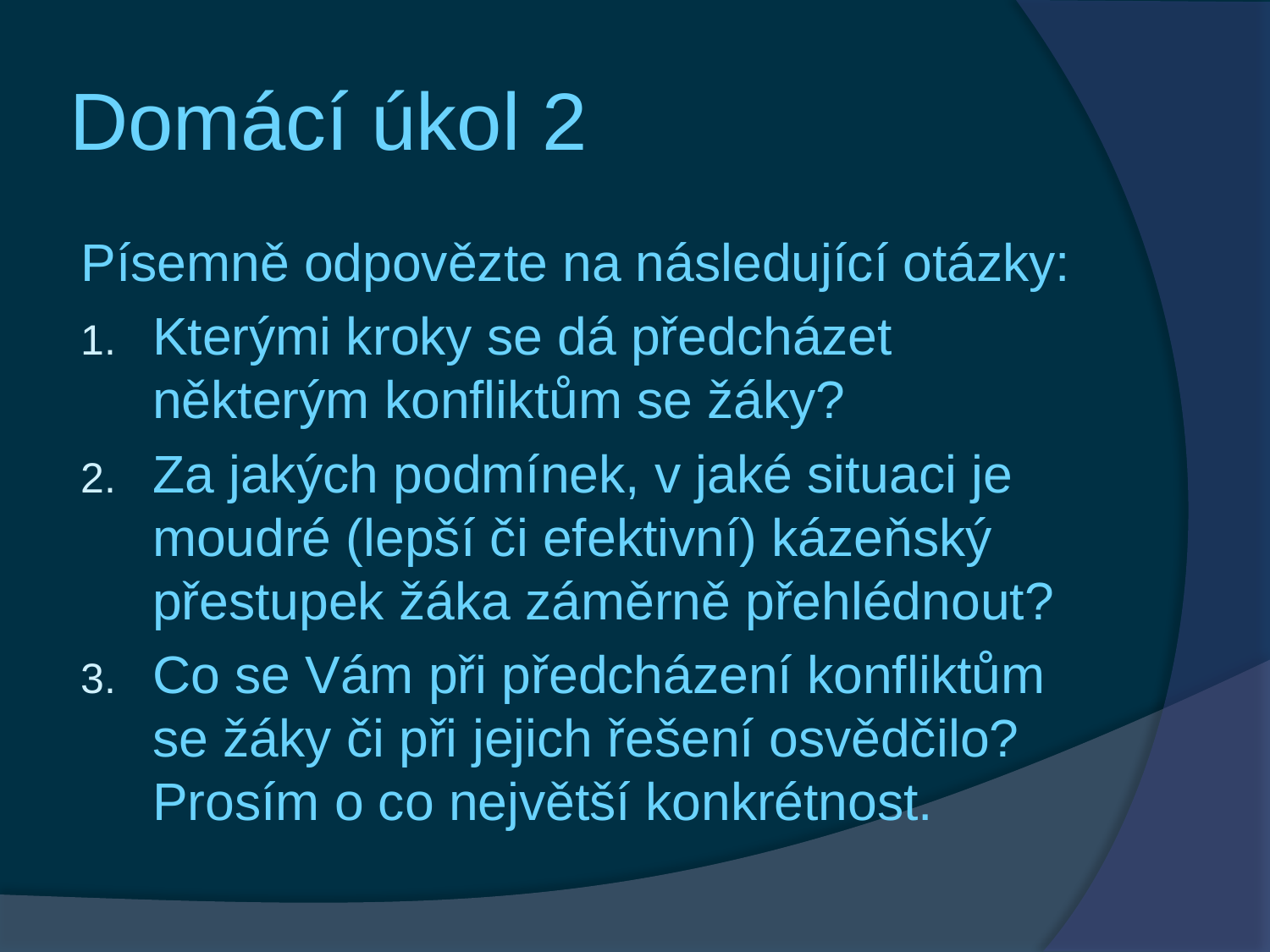

# Domácí úkol 2
Písemně odpovězte na následující otázky:
Kterými kroky se dá předcházet některým konfliktům se žáky?
Za jakých podmínek, v jaké situaci je moudré (lepší či efektivní) kázeňský přestupek žáka záměrně přehlédnout?
Co se Vám při předcházení konfliktům se žáky či při jejich řešení osvědčilo? Prosím o co největší konkrétnost.